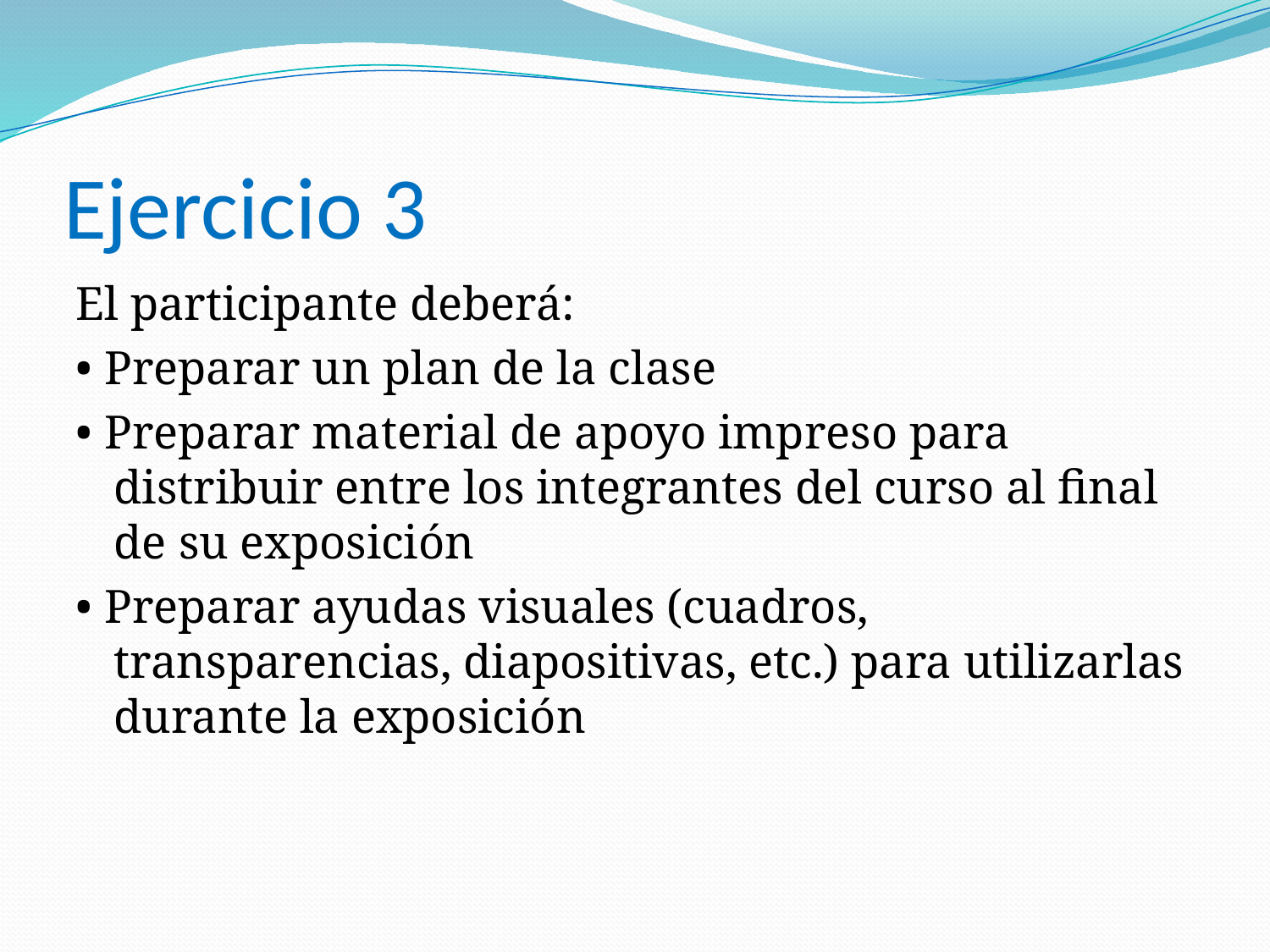

# Ejercicio 3
El participante deberá:
• Preparar un plan de la clase
• Preparar material de apoyo impreso para distribuir entre los integrantes del curso al final de su exposición
• Preparar ayudas visuales (cuadros, transparencias, diapositivas, etc.) para utilizarlas durante la exposición